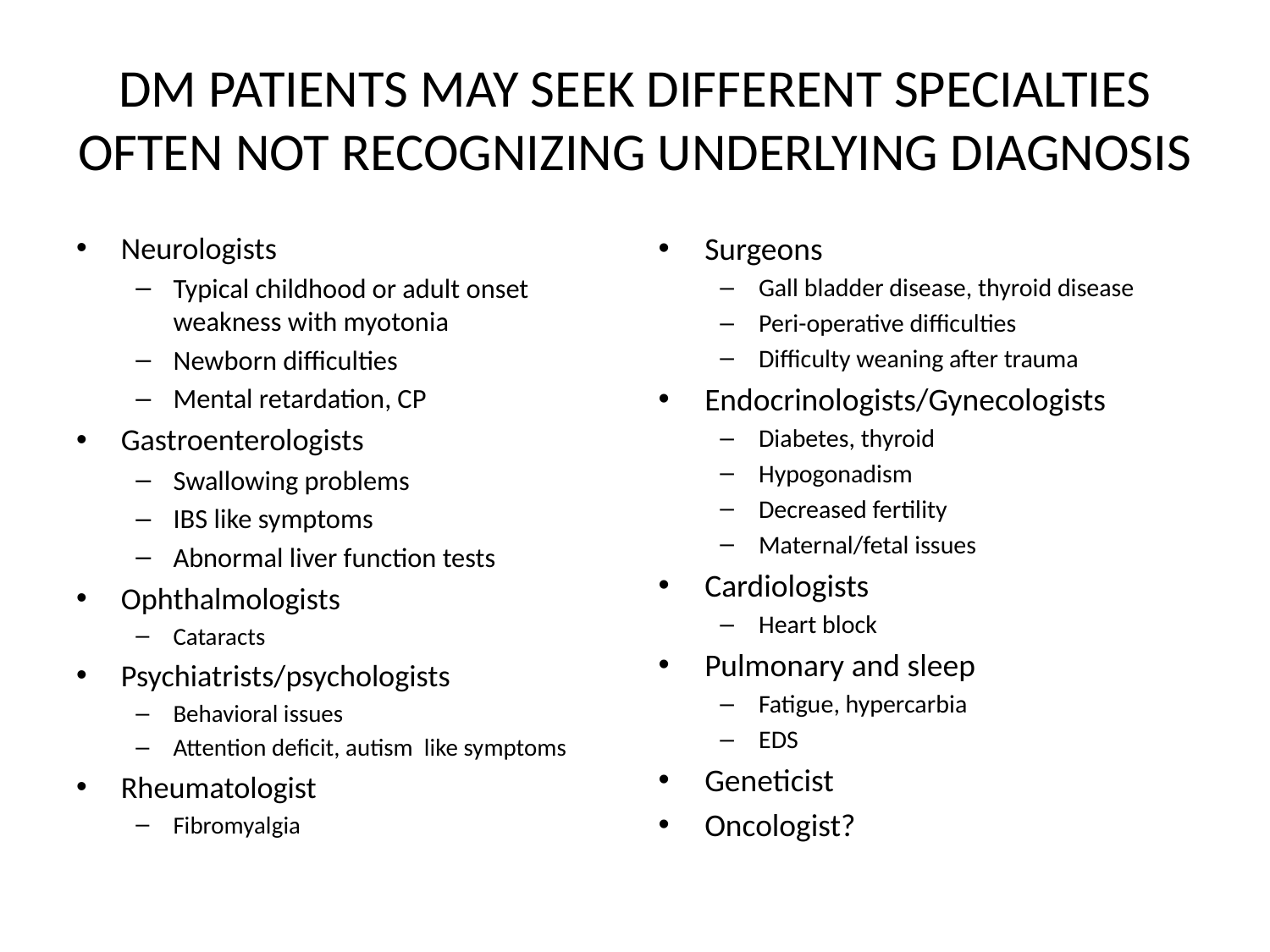

# DM PATIENTS MAY SEEK DIFFERENT SPECIALTIES OFTEN NOT RECOGNIZING UNDERLYING DIAGNOSIS
Neurologists
Typical childhood or adult onset weakness with myotonia
Newborn difficulties
Mental retardation, CP
Gastroenterologists
Swallowing problems
IBS like symptoms
Abnormal liver function tests
Ophthalmologists
Cataracts
Psychiatrists/psychologists
Behavioral issues
Attention deficit, autism  like symptoms
Rheumatologist
Fibromyalgia
Surgeons
Gall bladder disease, thyroid disease
Peri-operative difficulties
Difficulty weaning after trauma
Endocrinologists/Gynecologists
Diabetes, thyroid
Hypogonadism
Decreased fertility
Maternal/fetal issues
Cardiologists
Heart block
Pulmonary and sleep
Fatigue, hypercarbia
EDS
Geneticist
Oncologist?